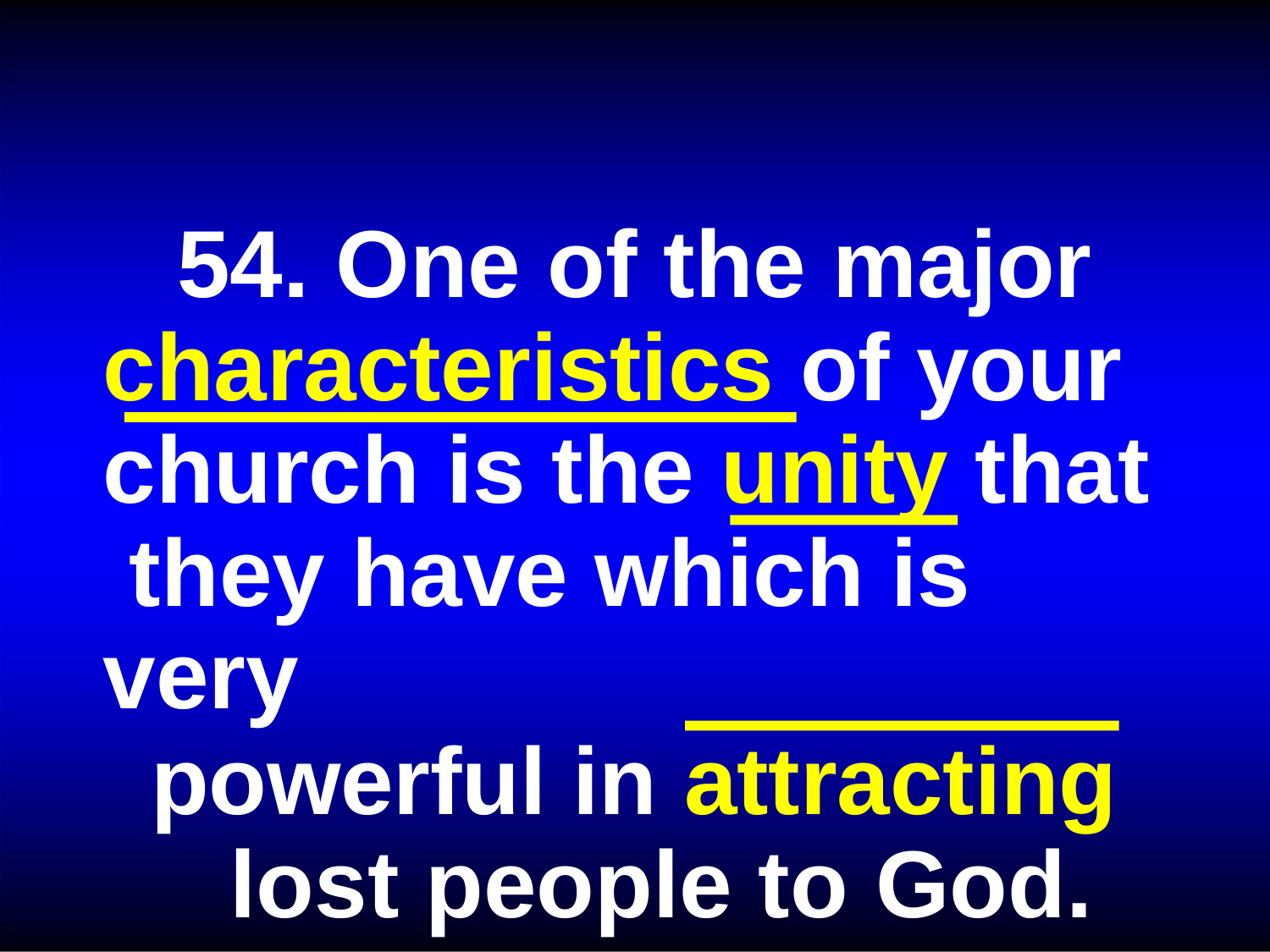

54. One of the major  characteristics of your  church is the unity that  they have which is very
powerful in attracting  lost people to God.